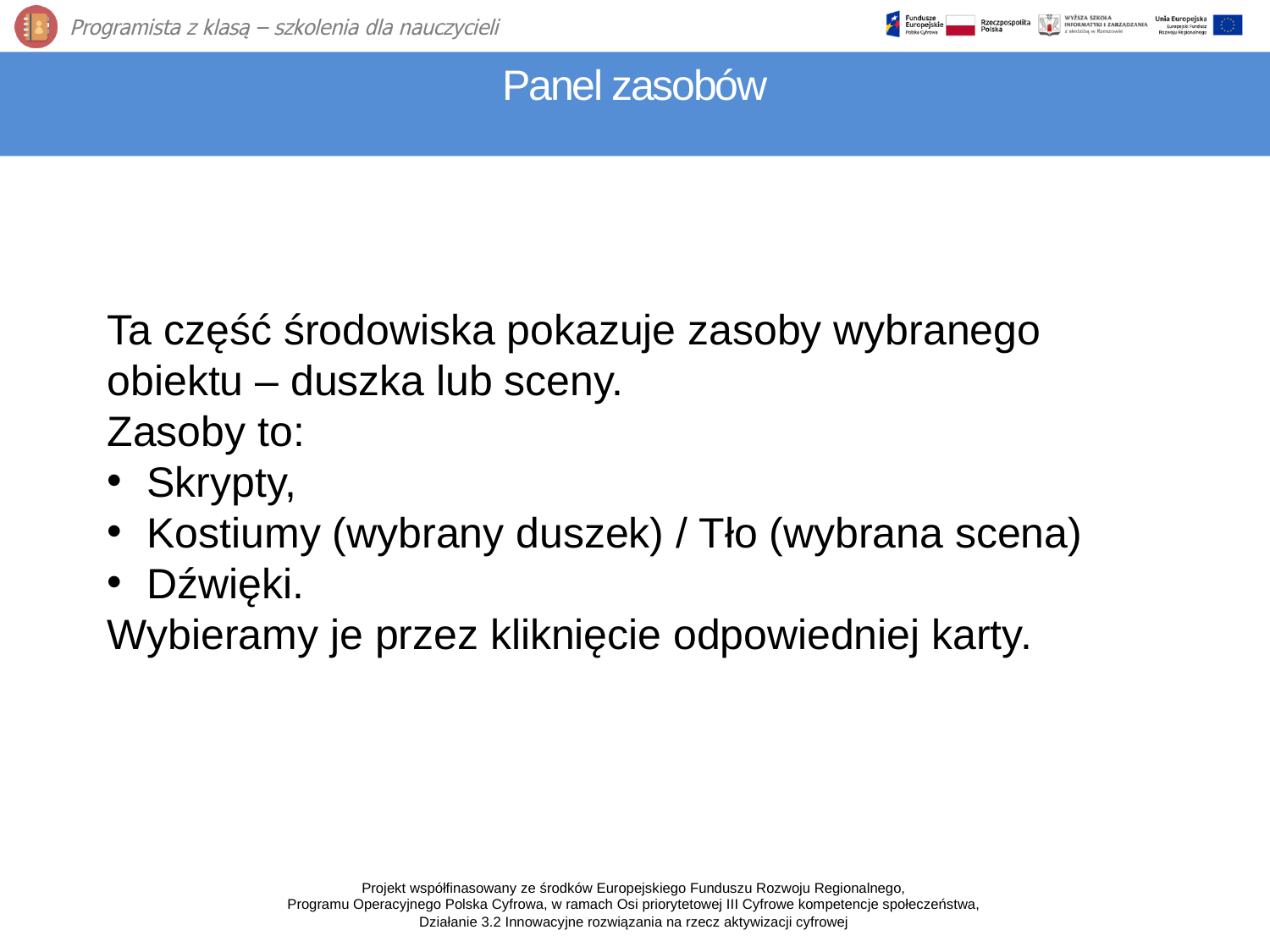

# Panel zasobów
Ta część środowiska pokazuje zasoby wybranego obiektu – duszka lub sceny.
Zasoby to:
Skrypty,
Kostiumy (wybrany duszek) / Tło (wybrana scena)
Dźwięki.
Wybieramy je przez kliknięcie odpowiedniej karty.